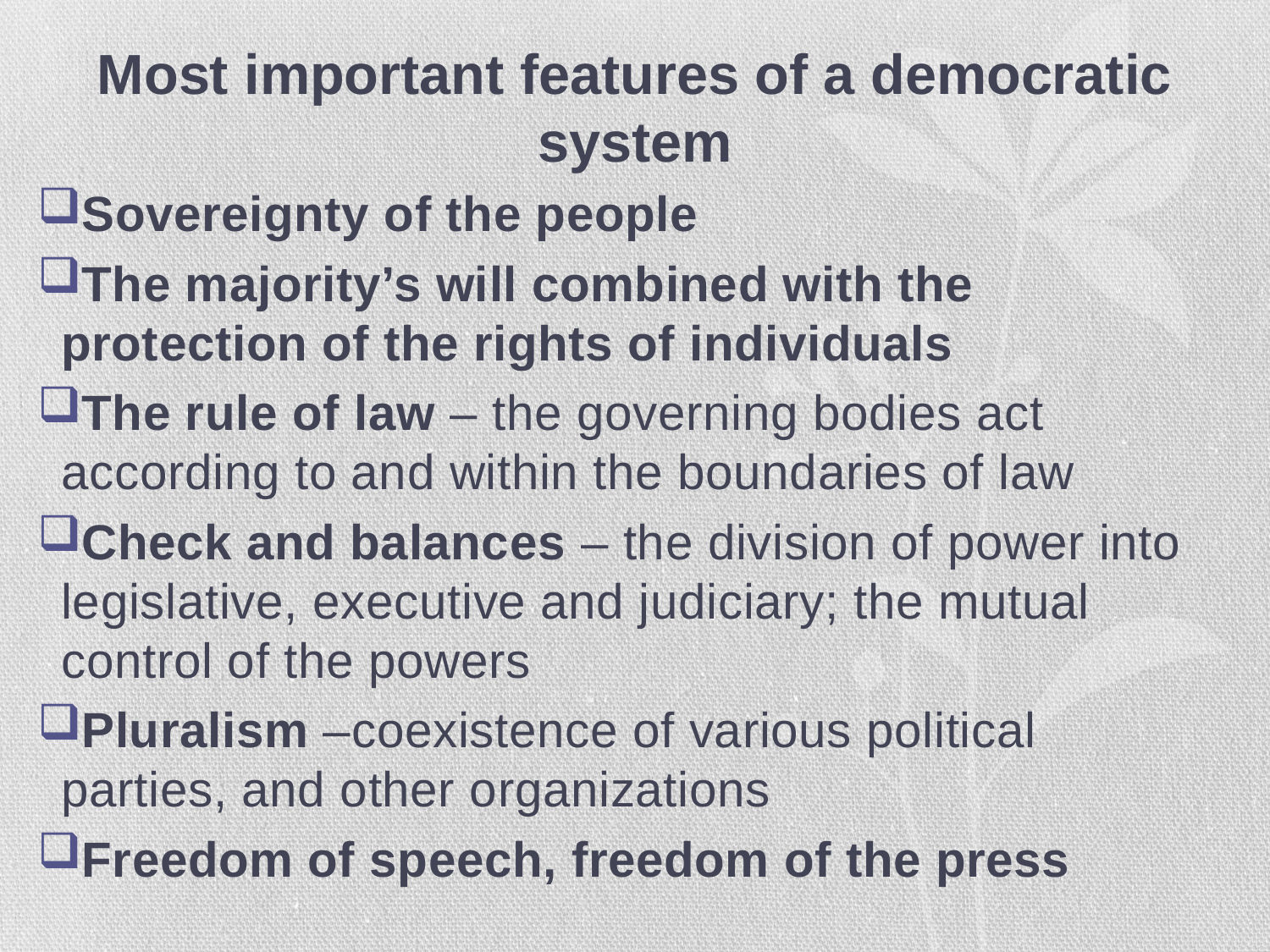

# Most important features of a democratic system
Sovereignty of the people
The majority’s will combined with the protection of the rights of individuals
The rule of law – the governing bodies act according to and within the boundaries of law
Check and balances – the division of power into legislative, executive and judiciary; the mutual control of the powers
Pluralism –coexistence of various political parties, and other organizations
Freedom of speech, freedom of the press